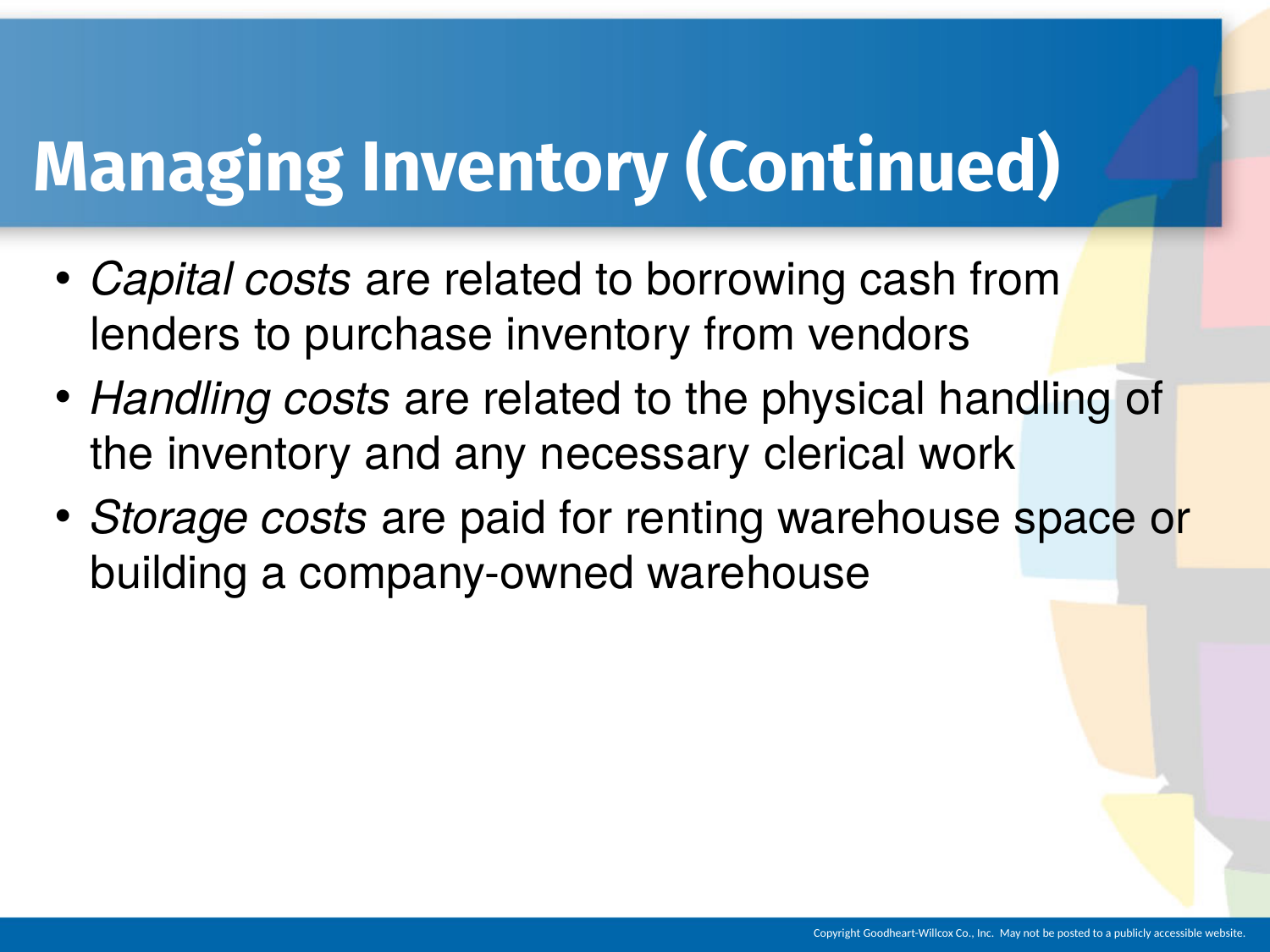

# Managing Inventory (Continued)
Capital costs are related to borrowing cash from lenders to purchase inventory from vendors
Handling costs are related to the physical handling of the inventory and any necessary clerical work
Storage costs are paid for renting warehouse space or building a company-owned warehouse